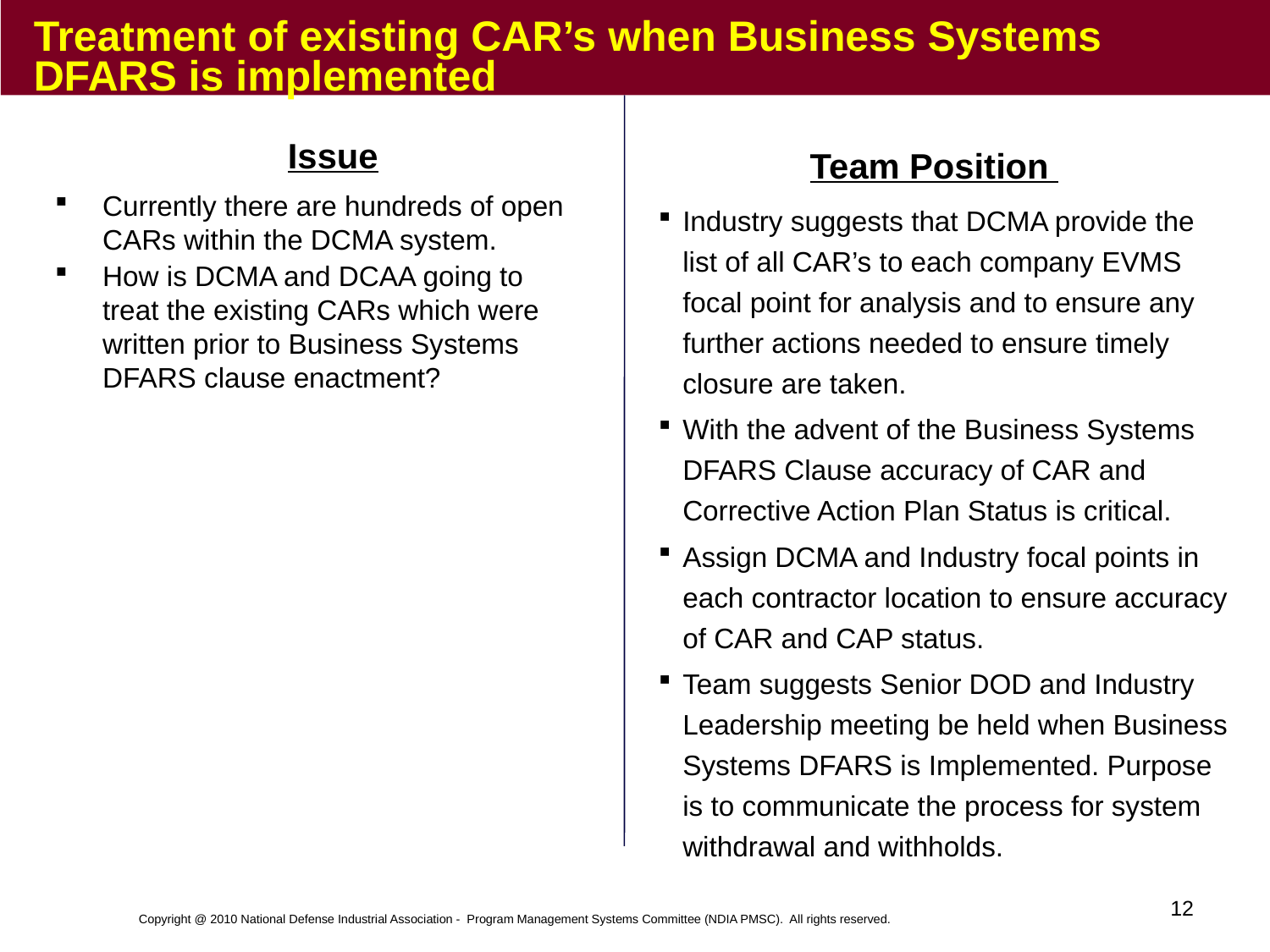

Treatment of existing CAR’s when Business Systems DFARS is implemented

Issue
Team Position
Currently there are hundreds of open CARs within the DCMA system.
How is DCMA and DCAA going to treat the existing CARs which were written prior to Business Systems DFARS clause enactment?

Industry suggests that DCMA provide the list of all CAR’s to each company EVMS  focal point for analysis and to ensure any further actions needed to ensure timely closure are taken.
With the advent of the Business Systems DFARS Clause accuracy of CAR and Corrective Action Plan Status is critical.
Assign DCMA and Industry focal points in each contractor location to ensure accuracy of CAR and CAP status.
Team suggests Senior DOD and Industry Leadership meeting be held when Business Systems DFARS is Implemented. Purpose is to communicate the process for system withdrawal and withholds.
12